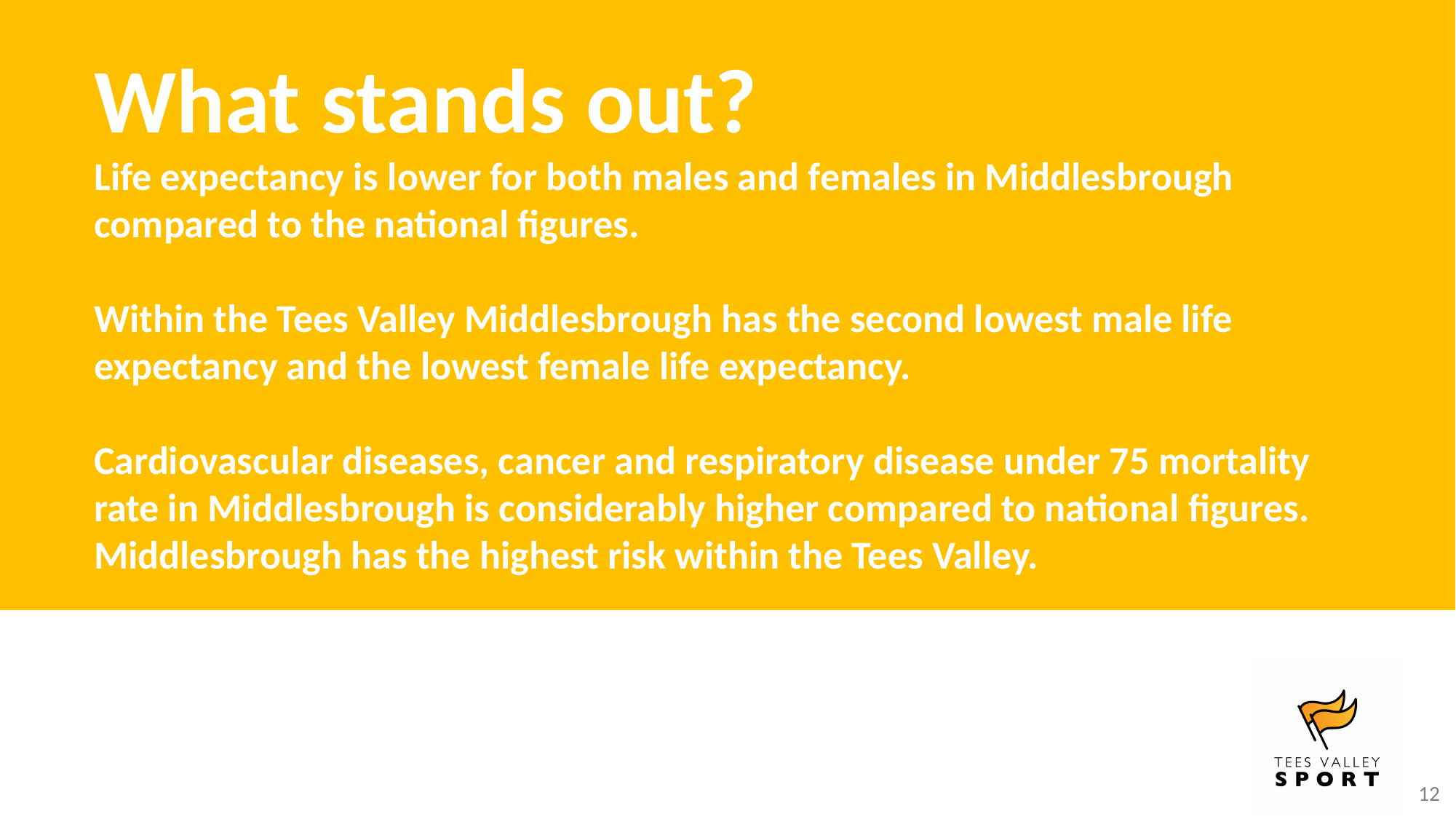

What stands out?
Life expectancy is lower for both males and females in Middlesbrough compared to the national figures.

Within the Tees Valley Middlesbrough has the second lowest male life expectancy and the lowest female life expectancy.

Cardiovascular diseases, cancer and respiratory disease under 75 mortality rate in Middlesbrough is considerably higher compared to national figures. Middlesbrough has the highest risk within the Tees Valley.